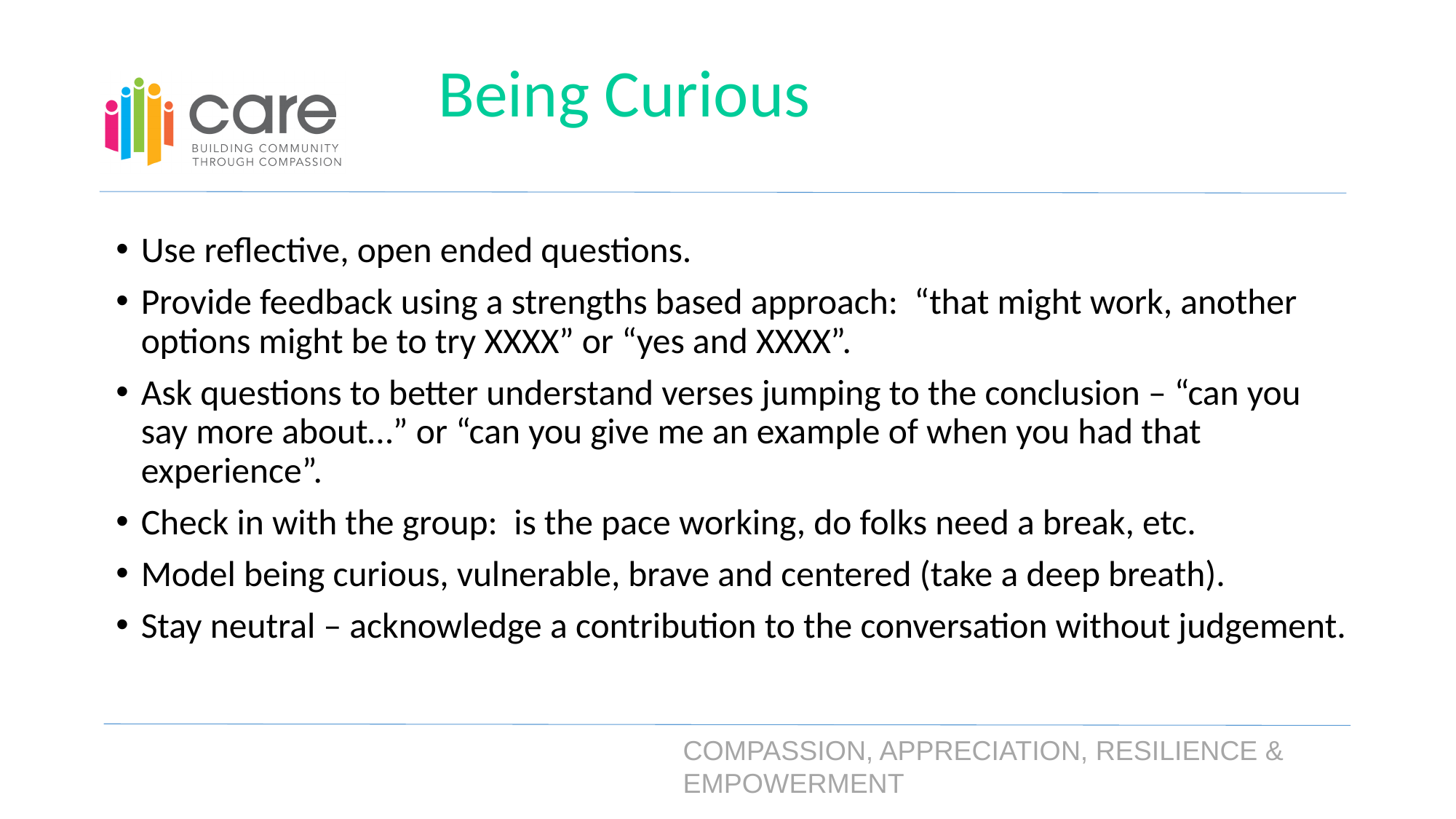

# Being Curious
Use reflective, open ended questions.
Provide feedback using a strengths based approach:  “that might work, another options might be to try XXXX” or “yes and XXXX”.
Ask questions to better understand verses jumping to the conclusion – “can you say more about…” or “can you give me an example of when you had that experience”.
Check in with the group:  is the pace working, do folks need a break, etc.
Model being curious, vulnerable, brave and centered (take a deep breath).
Stay neutral – acknowledge a contribution to the conversation without judgement.